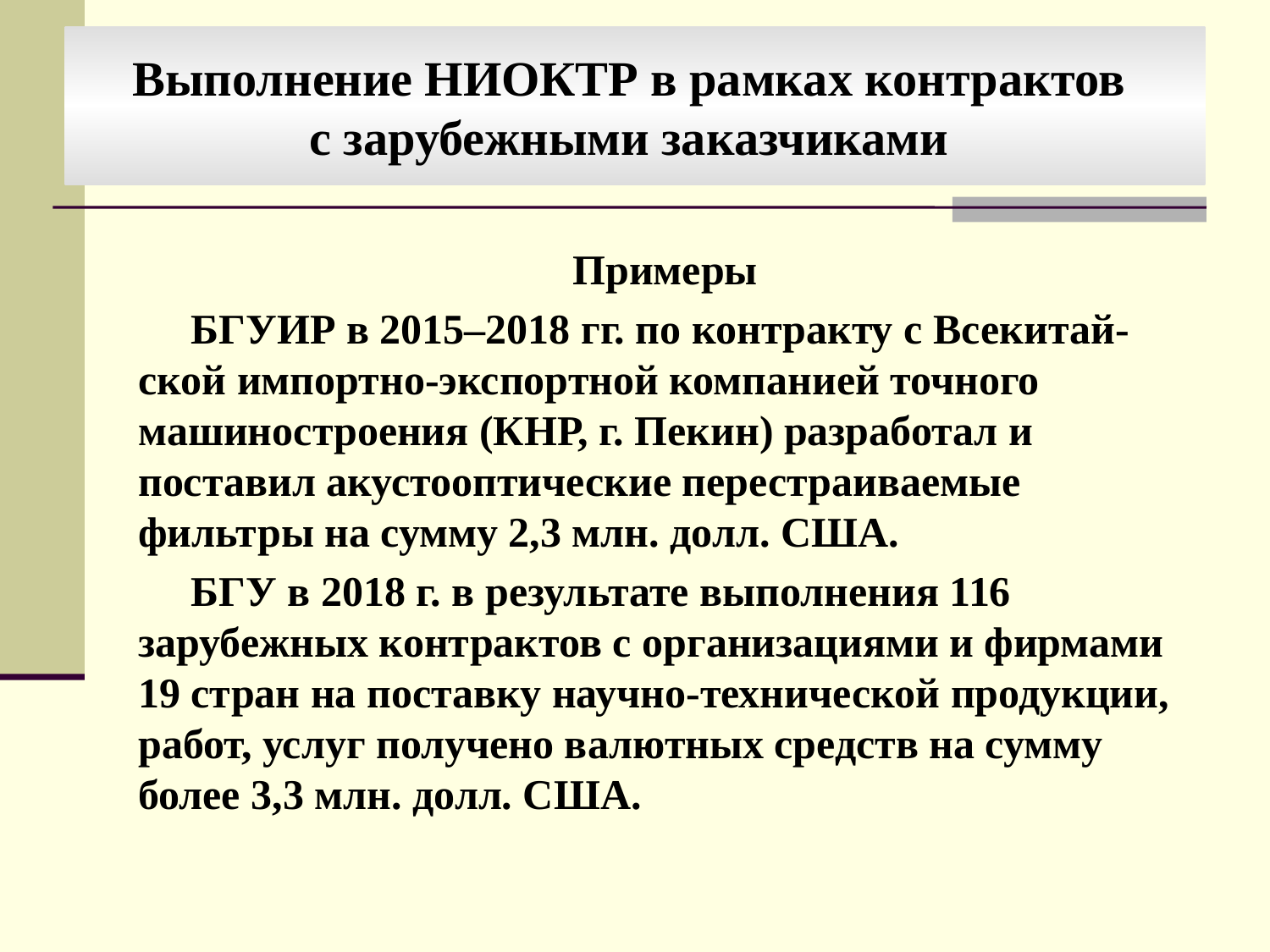

Выполнение НИОКТР в рамках контрактов
с зарубежными заказчиками
Примеры
     БГУИР в 2015–2018 гг. по контракту с Всекитай-ской импортно-экспортной компанией точного машиностроения (КНР, г. Пекин) разработал и поставил акустооптические перестраиваемые фильтры на сумму 2,3 млн. долл. США.
     БГУ в 2018 г. в результате выполнения 116 зарубежных контрактов с организациями и фирмами 19 стран на поставку научно-технической продукции, работ, услуг получено валютных средств на сумму более 3,3 млн. долл. США.